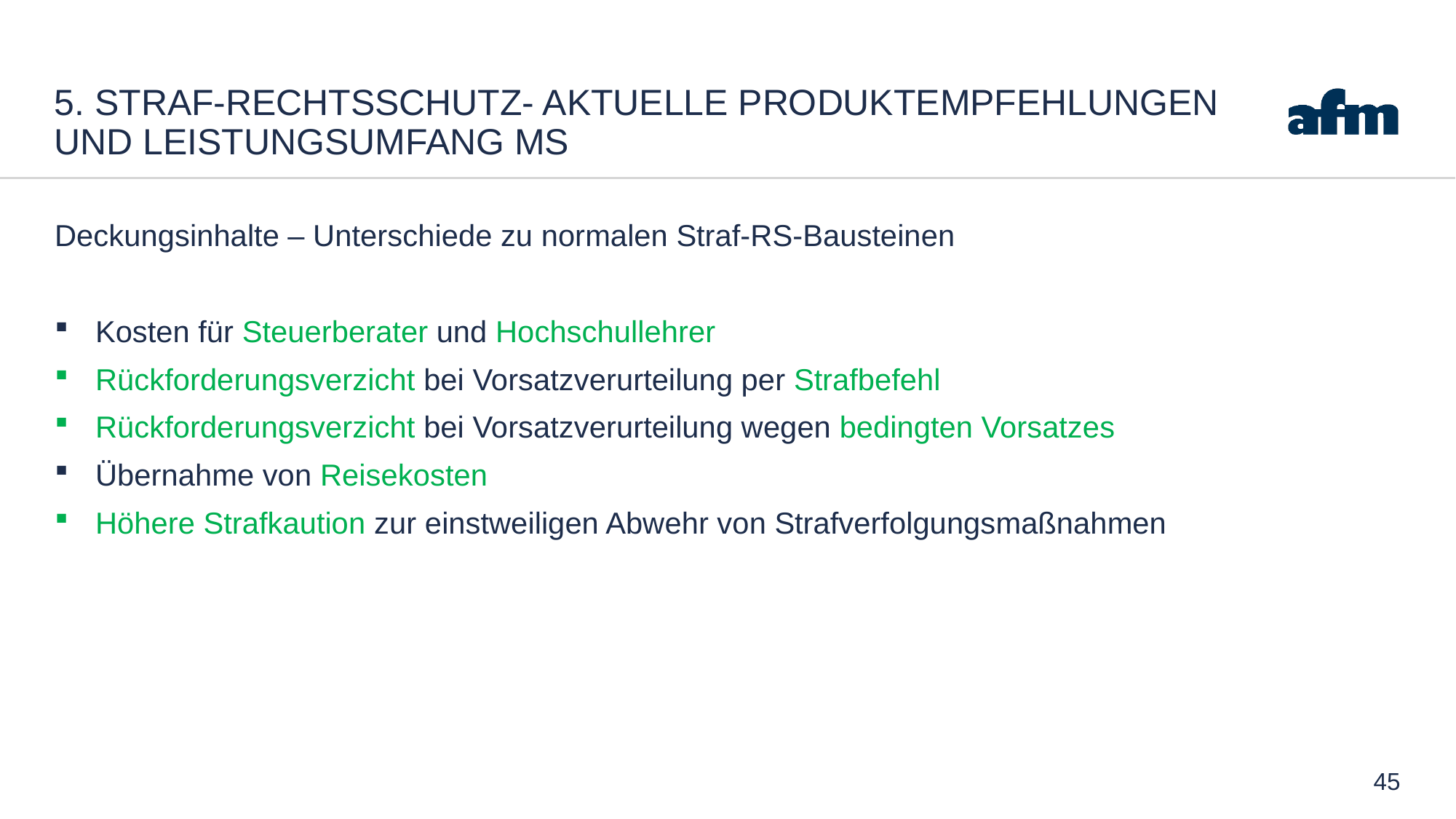

# 5. Straf-Rechtsschutz- Aktuelle Produktempfehlungen und leistungsumfang Ms
Deckungsinhalte – Unterschiede zu normalen Straf-RS-Bausteinen

Kosten für Steuerberater und Hochschullehrer
Rückforderungsverzicht bei Vorsatzverurteilung per Strafbefehl
Rückforderungsverzicht bei Vorsatzverurteilung wegen bedingten Vorsatzes
Übernahme von Reisekosten
Höhere Strafkaution zur einstweiligen Abwehr von Strafverfolgungsmaßnahmen
45